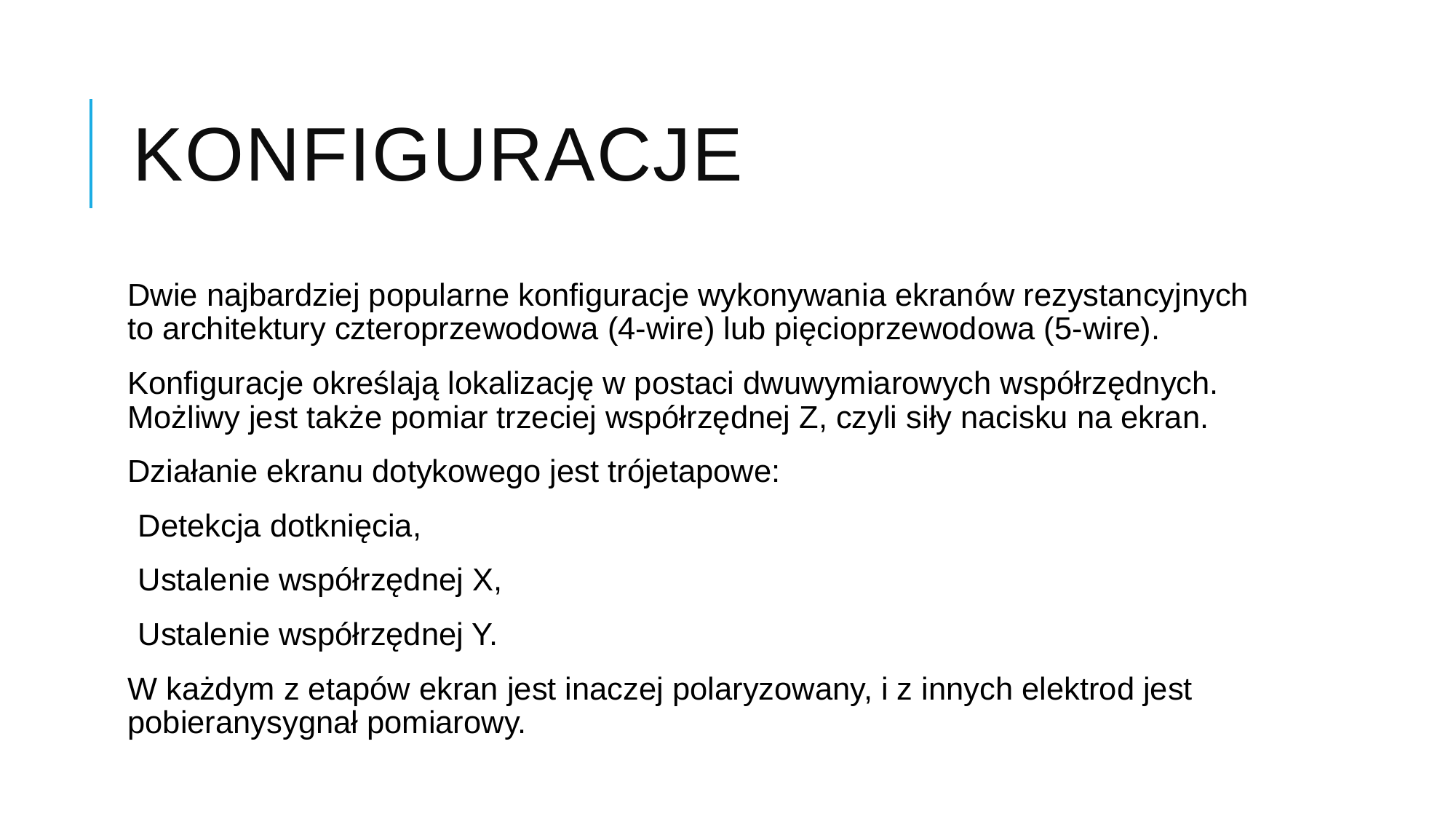

# Konfiguracje
Dwie najbardziej popularne konfiguracje wykonywania ekranów rezystancyjnych to architektury czteroprzewodowa (4-wire) lub pięcioprzewodowa (5-wire).
Konfiguracje określają lokalizację w postaci dwuwymiarowych współrzędnych. Możliwy jest także pomiar trzeciej współrzędnej Z, czyli siły nacisku na ekran.
Działanie ekranu dotykowego jest trójetapowe:
Detekcja dotknięcia,
Ustalenie współrzędnej X,
Ustalenie współrzędnej Y.
W każdym z etapów ekran jest inaczej polaryzowany, i z innych elektrod jest pobieranysygnał pomiarowy.